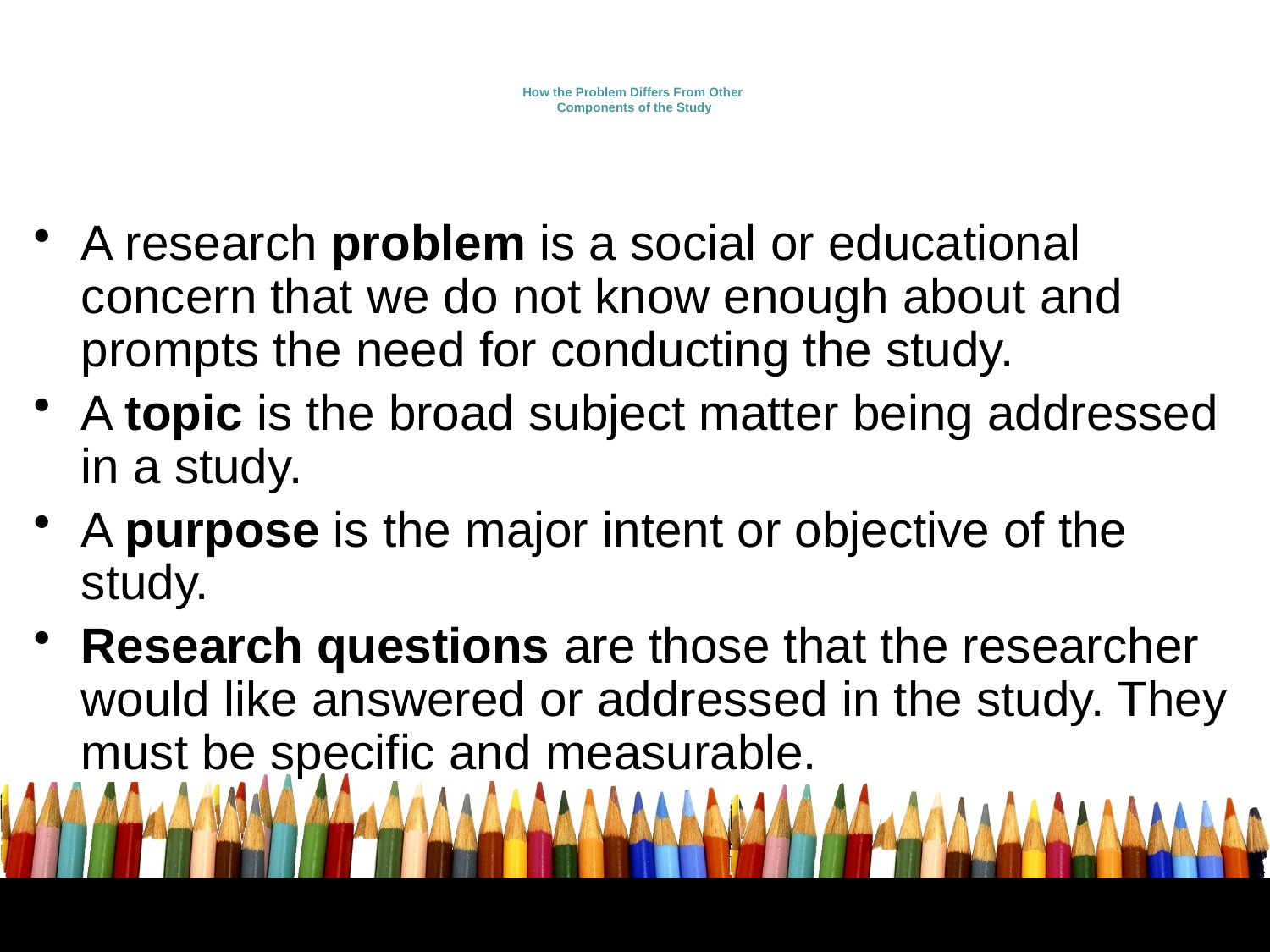

# How the Problem Differs From Other Components of the Study
A research problem is a social or educational concern that we do not know enough about and prompts the need for conducting the study.
A topic is the broad subject matter being addressed in a study.
A purpose is the major intent or objective of the study.
Research questions are those that the researcher would like answered or addressed in the study. They must be specific and measurable.